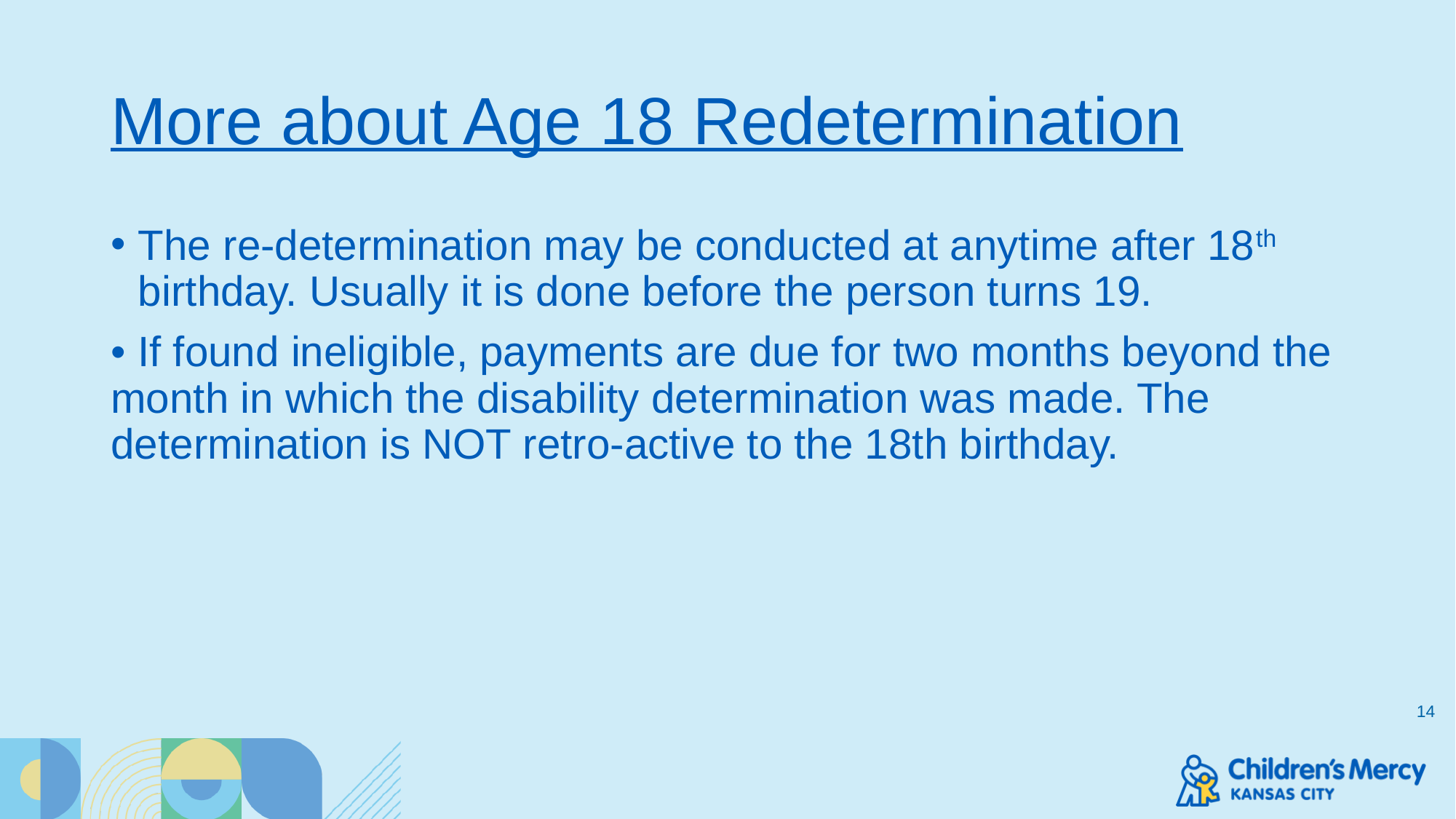

# More about Age 18 Redetermination
The re-determination may be conducted at anytime after 18th birthday. Usually it is done before the person turns 19.
• If found ineligible, payments are due for two months beyond the month in which the disability determination was made. The determination is NOT retro-active to the 18th birthday.
14